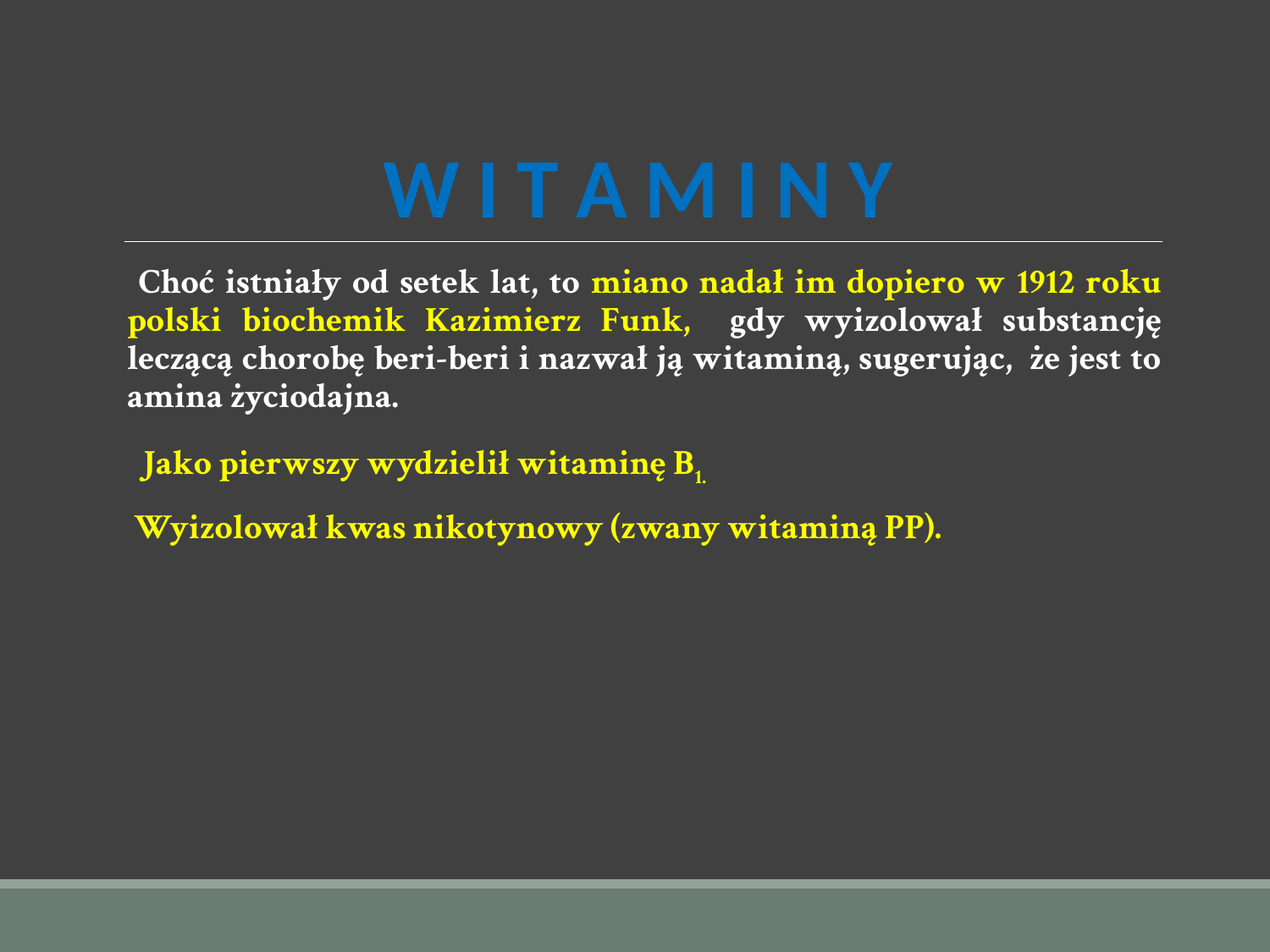

# W I T A M I N Y
 Choć istniały od setek lat, to miano nadał im dopiero w 1912 roku polski biochemik Kazimierz Funk,  gdy wyizolował substancję leczącą chorobę beri-beri i nazwał ją witaminą, sugerując,  że jest to amina życiodajna.
	  Jako pierwszy wydzielił witaminę B1.
	 Wyizolował kwas nikotynowy (zwany witaminą PP).